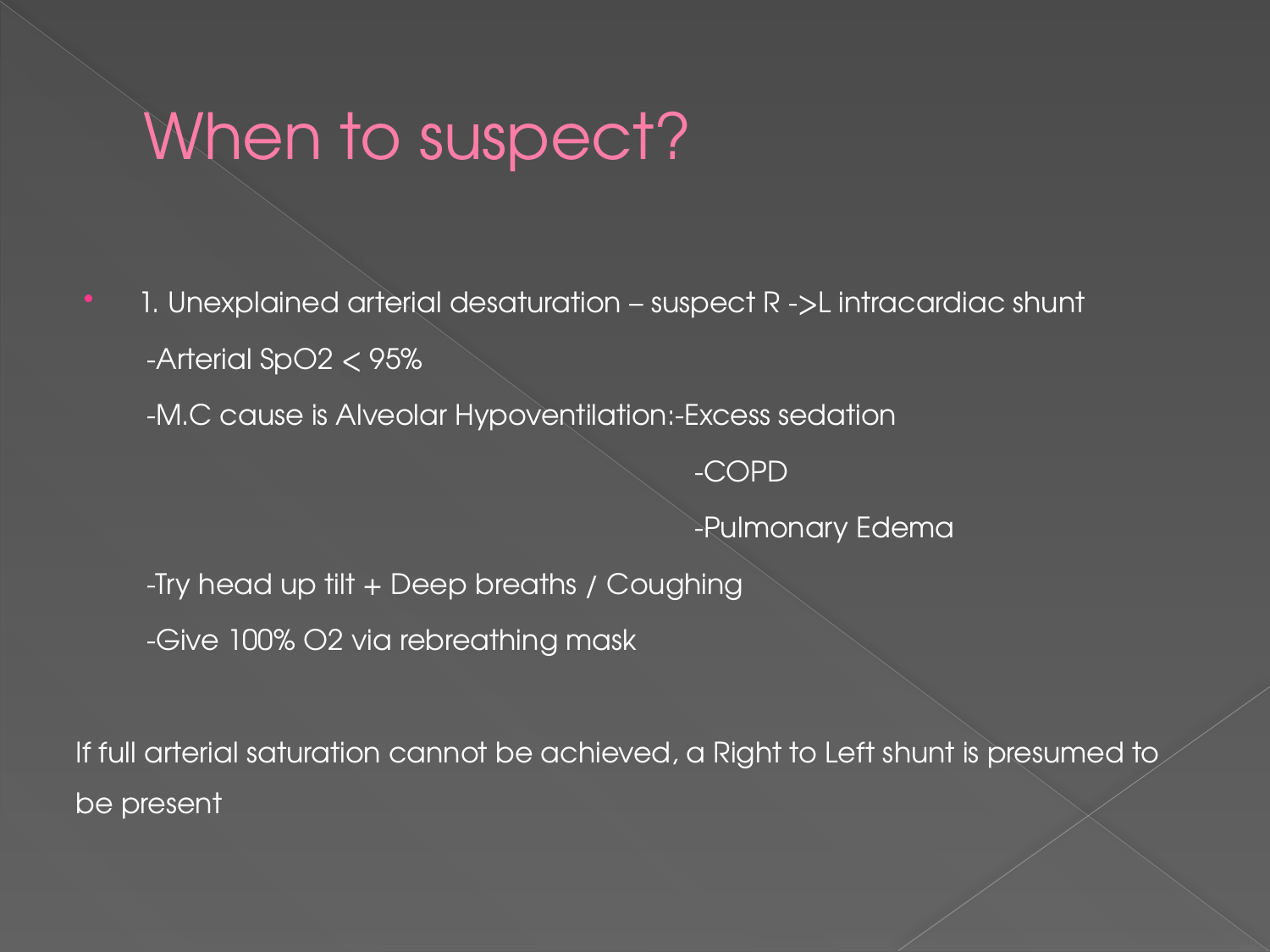

# When to suspect?
1. Unexplained arterial desaturation – suspect R ->L intracardiac shunt
         -Arterial SpO2 < 95%
         -M.C cause is Alveolar Hypoventilation:-Excess sedation
                                                                               -COPD
                                                                               -Pulmonary Edema
         -Try head up tilt + Deep breaths / Coughing
         -Give 100% O2 via rebreathing mask

If full arterial saturation cannot be achieved, a Right to Left shunt is presumed to be present